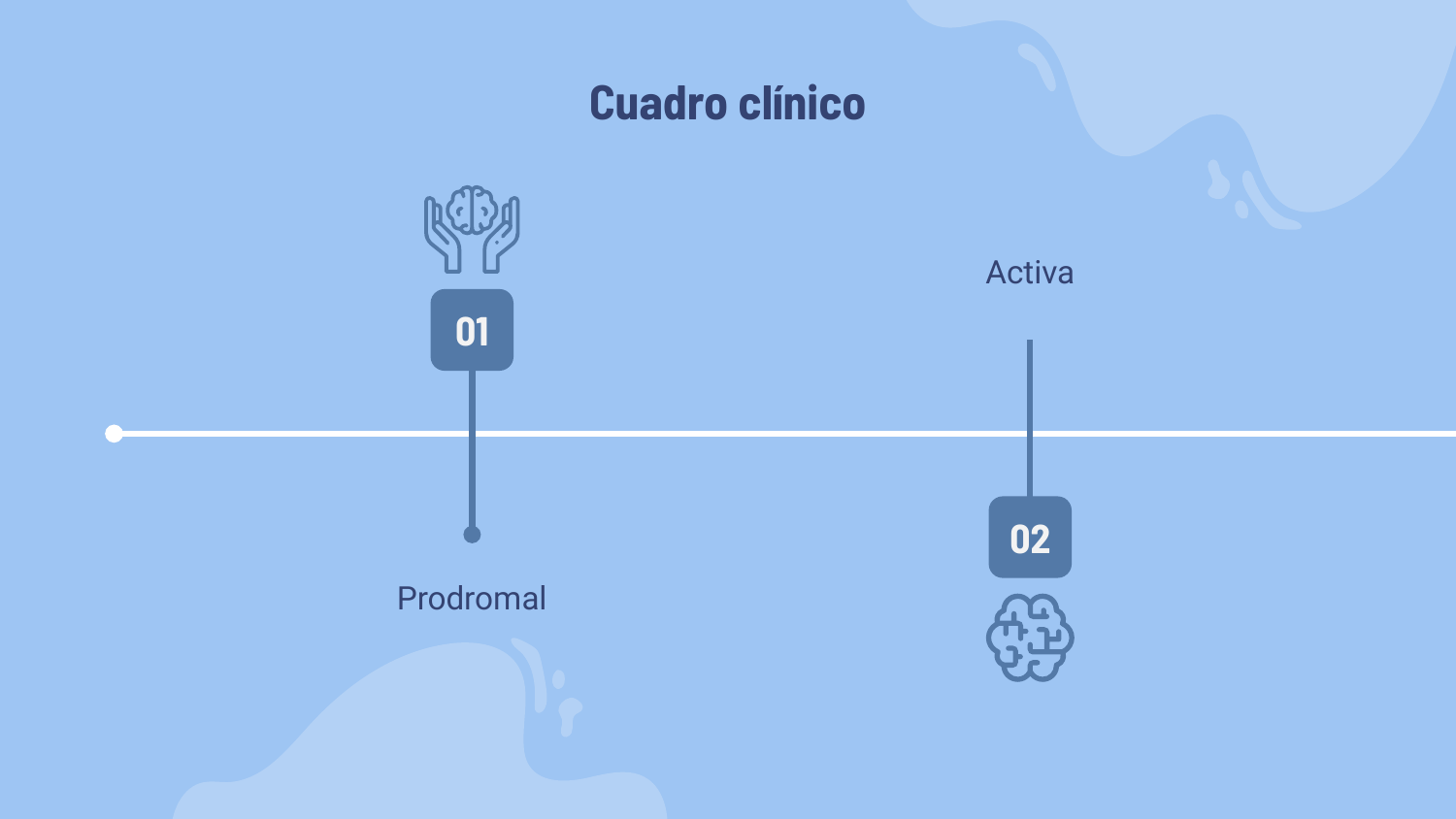

# Cuadro clínico

Activa
01
02

Prodromal